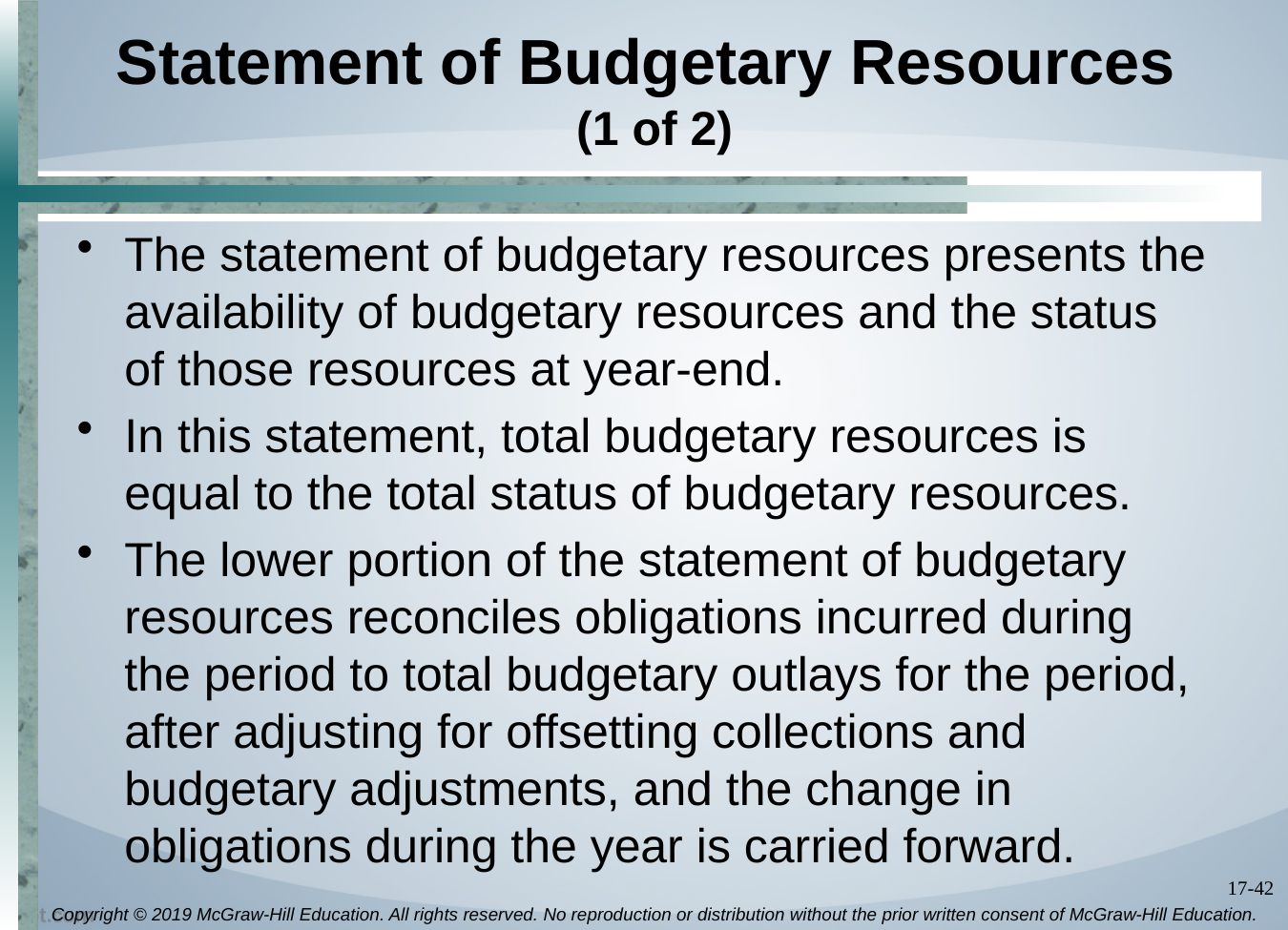

# Statement of Budgetary Resources (1 of 2)
The statement of budgetary resources presents the availability of budgetary resources and the status of those resources at year-end.
In this statement, total budgetary resources is equal to the total status of budgetary resources.
The lower portion of the statement of budgetary resources reconciles obligations incurred during the period to total budgetary outlays for the period, after adjusting for offsetting collections and budgetary adjustments, and the change in obligations during the year is carried forward.